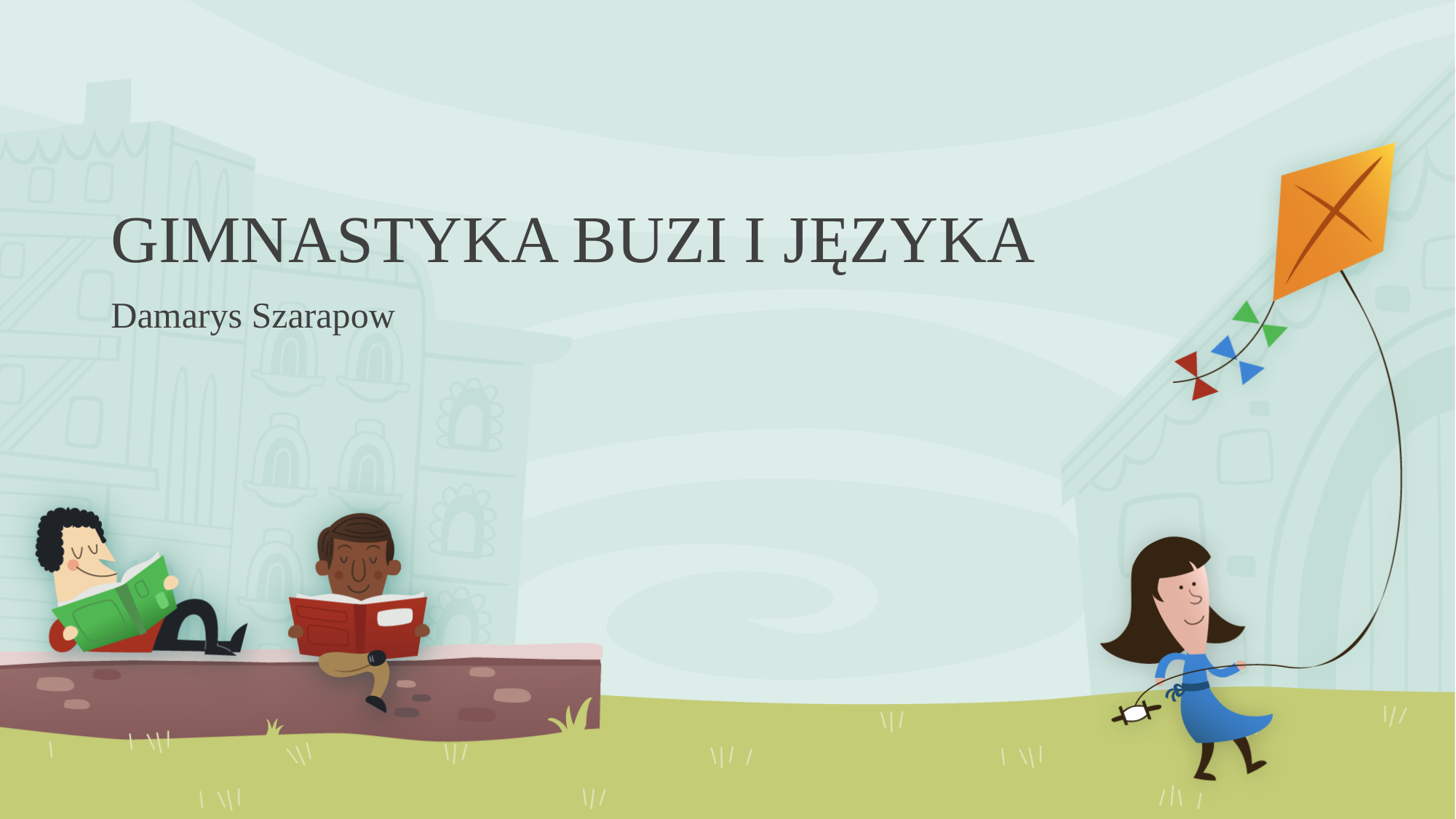

# GIMNASTYKA BUZI I JĘZYKA
Damarys Szarapow